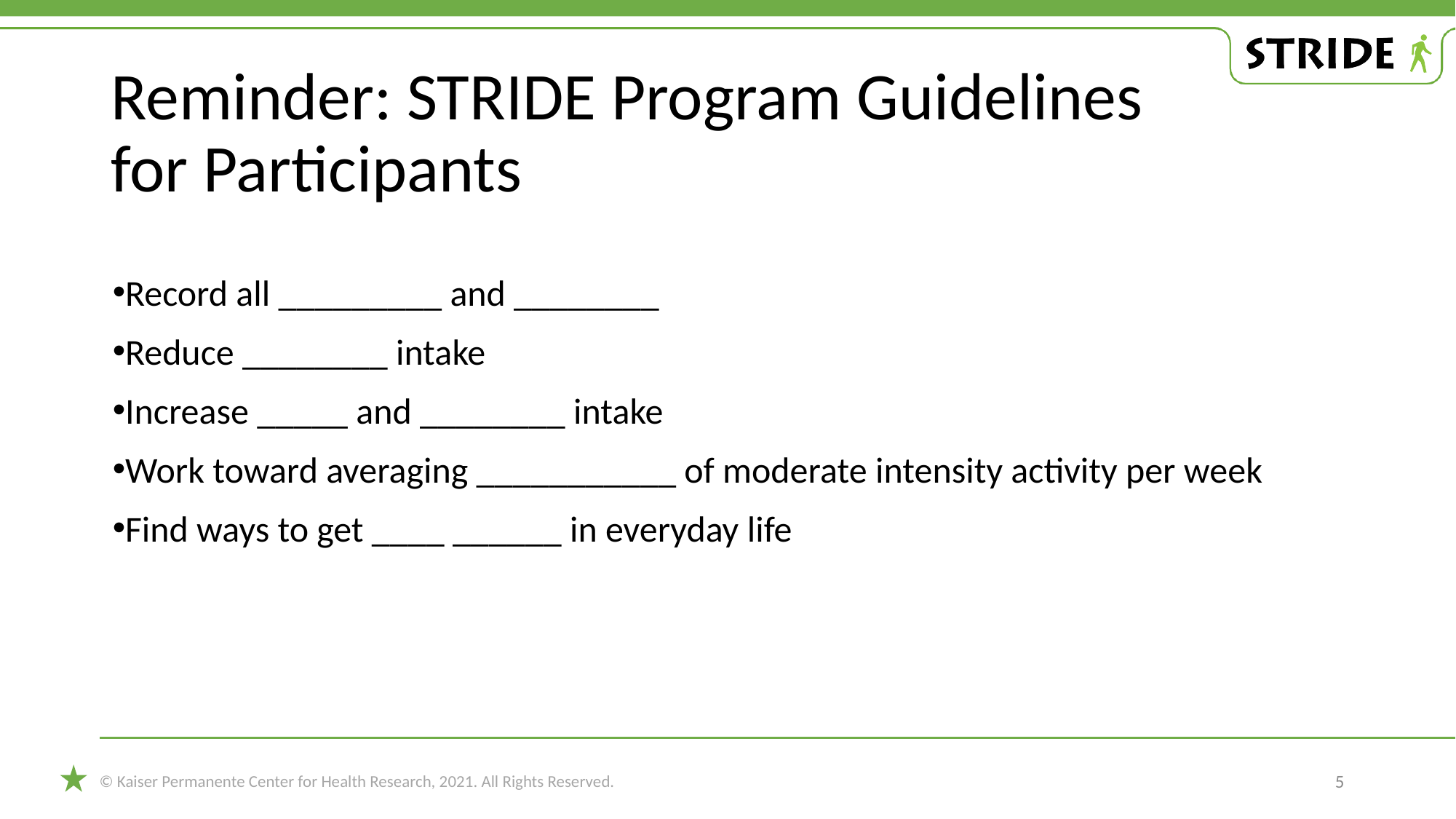

# Reminder: STRIDE Program Guidelines for Participants
Record all _________ and ________
Reduce ________ intake
Increase _____ and ________ intake
Work toward averaging ___________ of moderate intensity activity per week
Find ways to get ____ ______ in everyday life

5